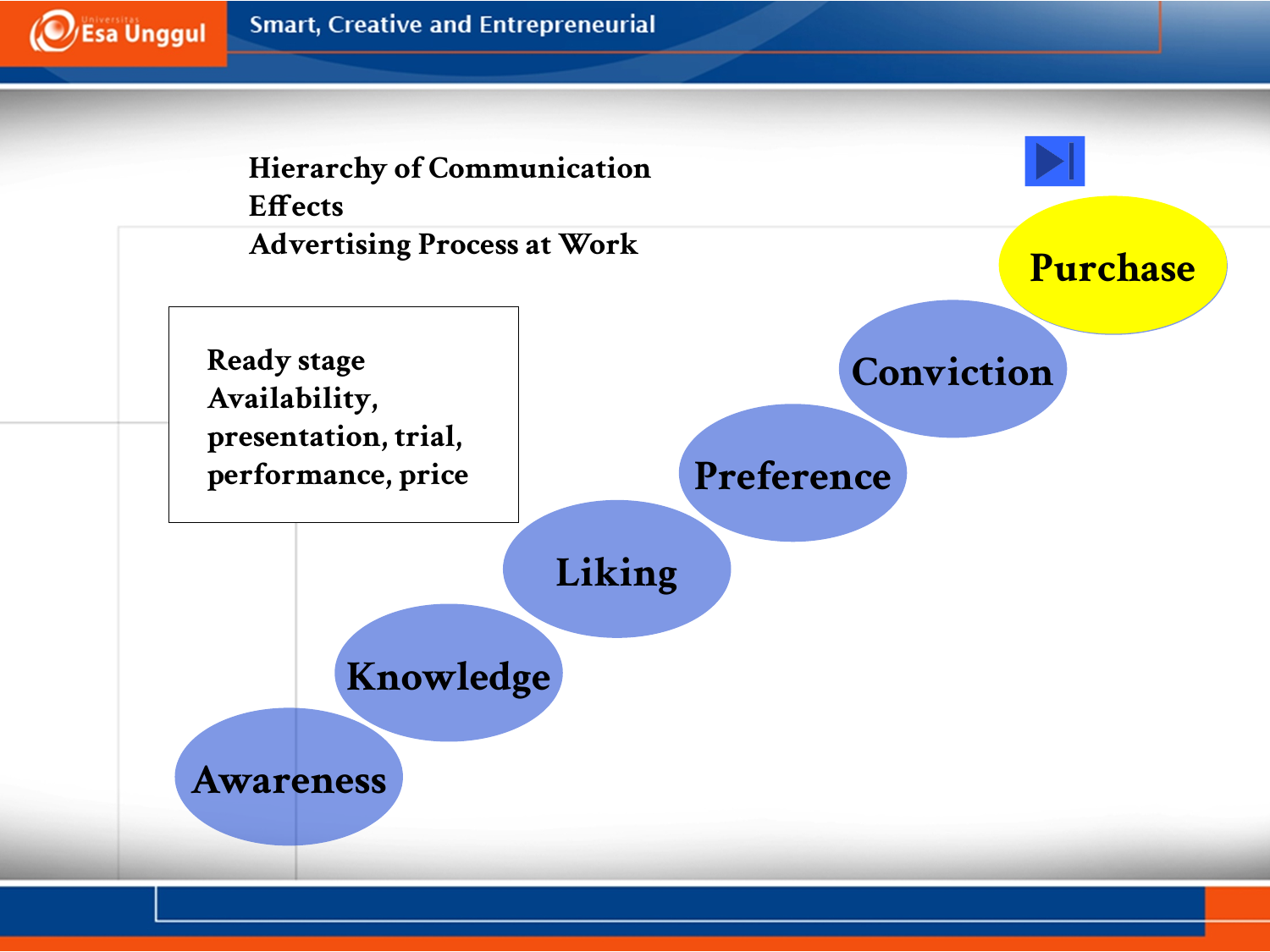

Hierarchy of Communication Effects
Advertising Process at Work
Purchase
Purchase
Conviction
Ready stage
Availability, presentation, trial, performance, price
Preference
Liking
Knowledge
Awareness